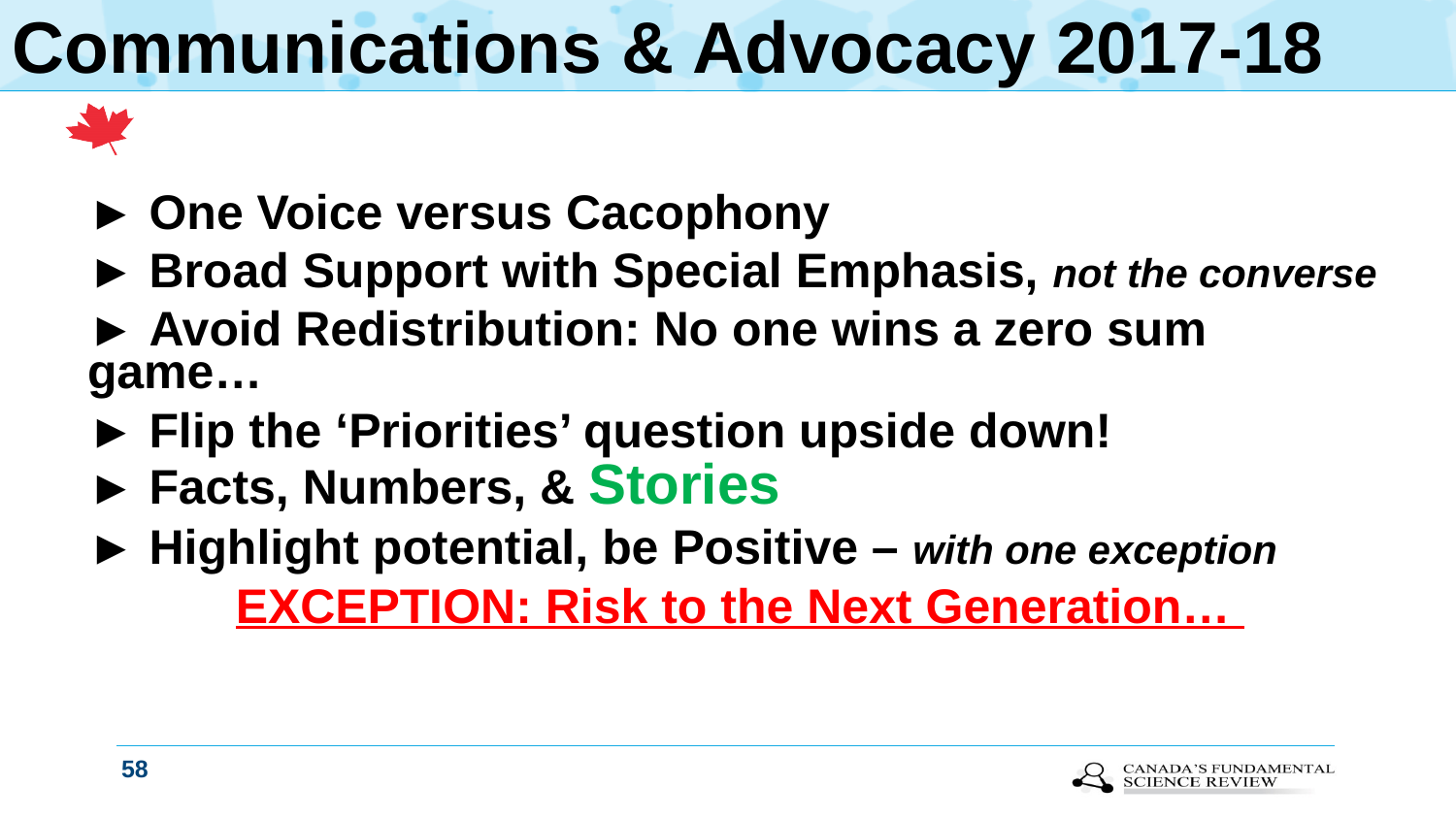

# Communications & Advocacy 2017-18

► One Voice versus Cacophony
► Broad Support with Special Emphasis, not the converse
► Avoid Redistribution: No one wins a zero sum game…
► Flip the ‘Priorities’ question upside down!
► Facts, Numbers, & Stories
► Highlight potential, be Positive – with one exception
EXCEPTION: Risk to the Next Generation…